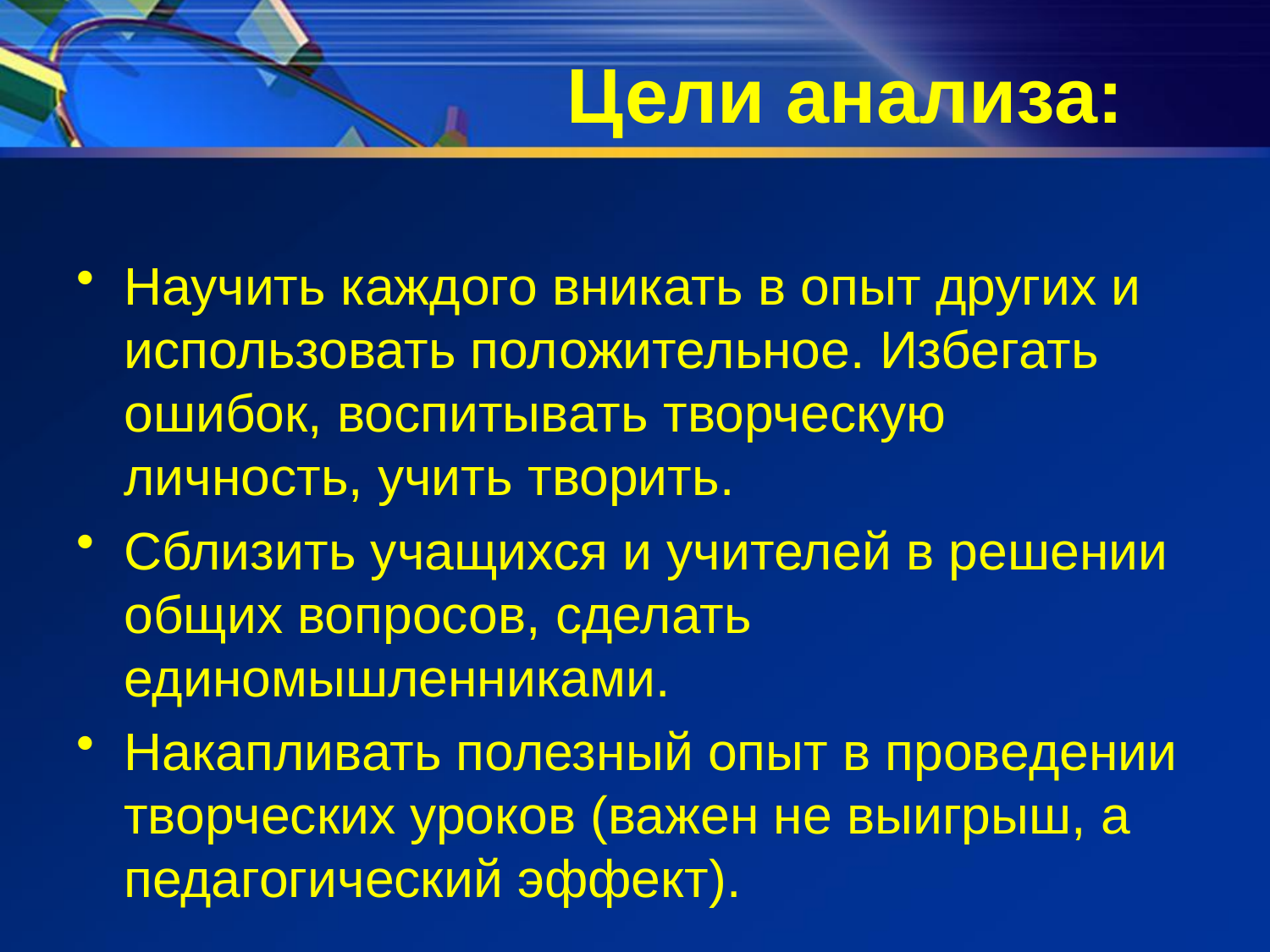

# Цели анализа:
Научить каждого вникать в опыт других и использовать положительное. Избегать ошибок, воспитывать творческую личность, учить творить.
Сблизить учащихся и учителей в решении общих вопросов, сделать единомышленниками.
Накапливать полезный опыт в проведении творческих уроков (важен не выигрыш, а педагогический эффект).